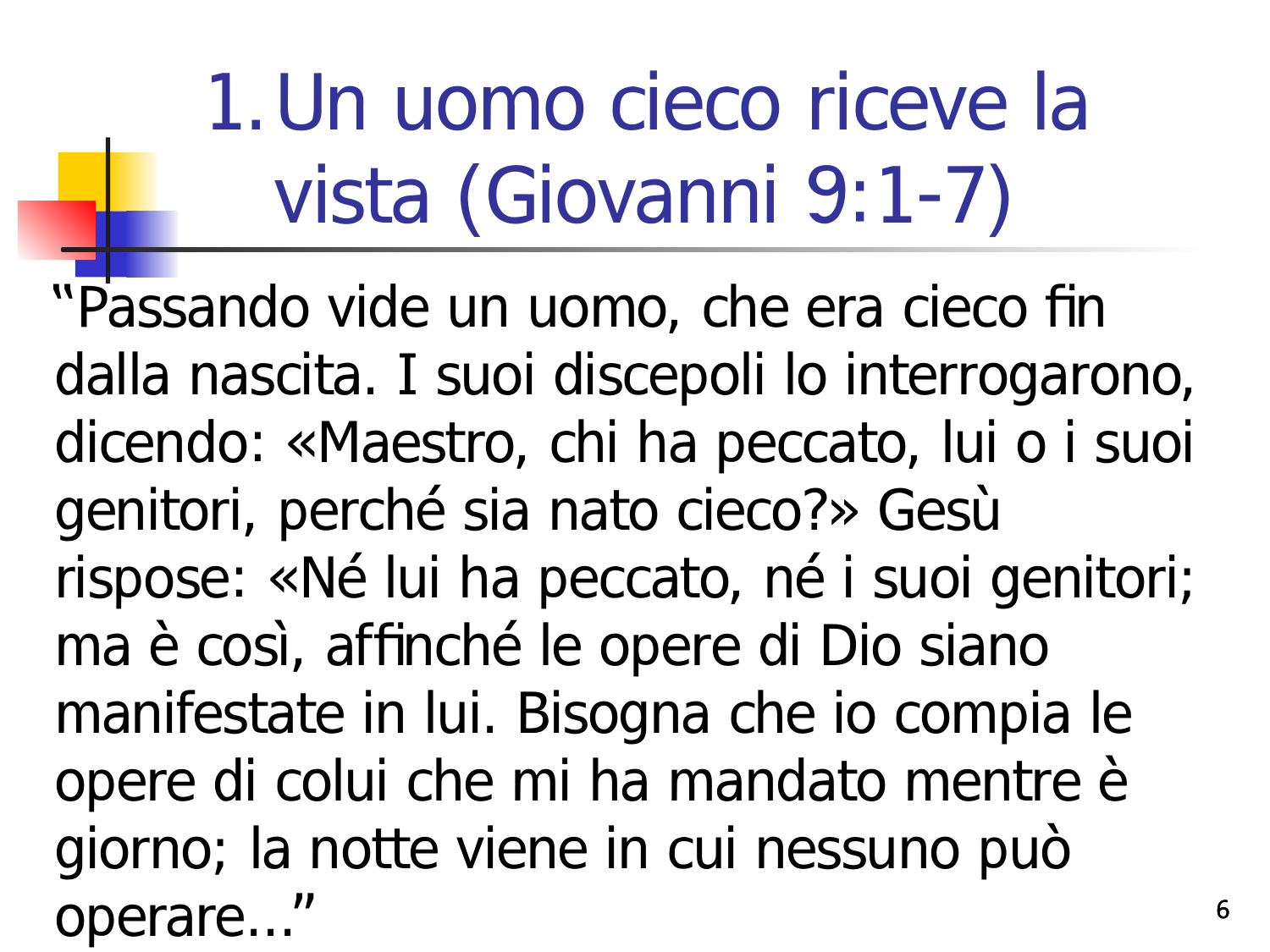

# Un uomo cieco riceve la vista (Giovanni 9:1-7)
“Passando vide un uomo, che era cieco fin dalla nascita. I suoi discepoli lo interrogarono, dicendo: «Maestro, chi ha peccato, lui o i suoi genitori, perché sia nato cieco?» Gesù rispose: «Né lui ha peccato, né i suoi genitori; ma è così, affinché le opere di Dio siano manifestate in lui. Bisogna che io compia le opere di colui che mi ha mandato mentre è giorno; la notte viene in cui nessuno può operare...”

6
6